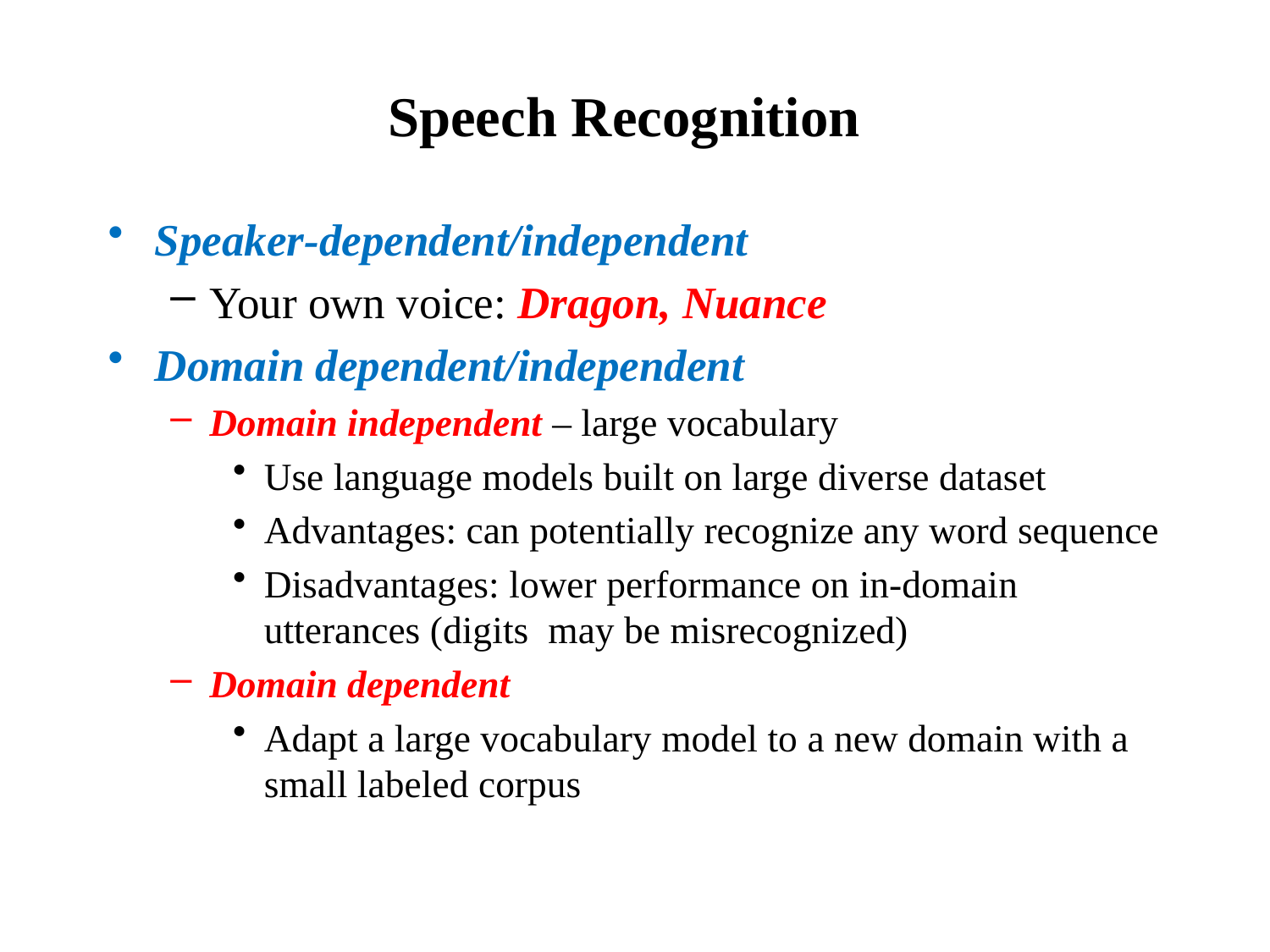

# Speech Recognition
Speaker-dependent/independent
Your own voice: Dragon, Nuance
Domain dependent/independent
Domain independent – large vocabulary
Use language models built on large diverse dataset
Advantages: can potentially recognize any word sequence
Disadvantages: lower performance on in-domain utterances (digits  may be misrecognized)
Domain dependent
Adapt a large vocabulary model to a new domain with a small labeled corpus